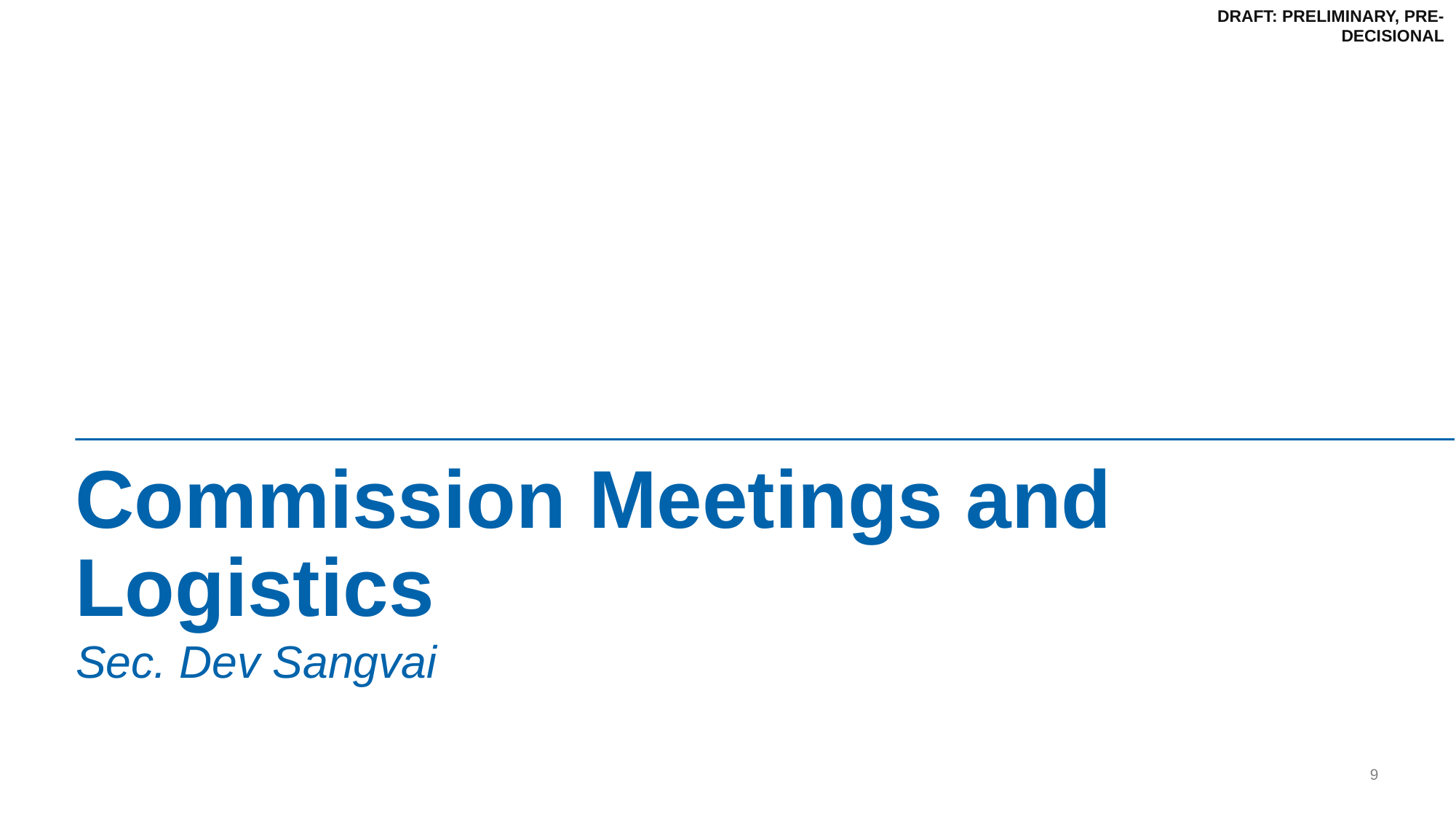

# Commission Meetings and Logistics
Sec. Dev Sangvai